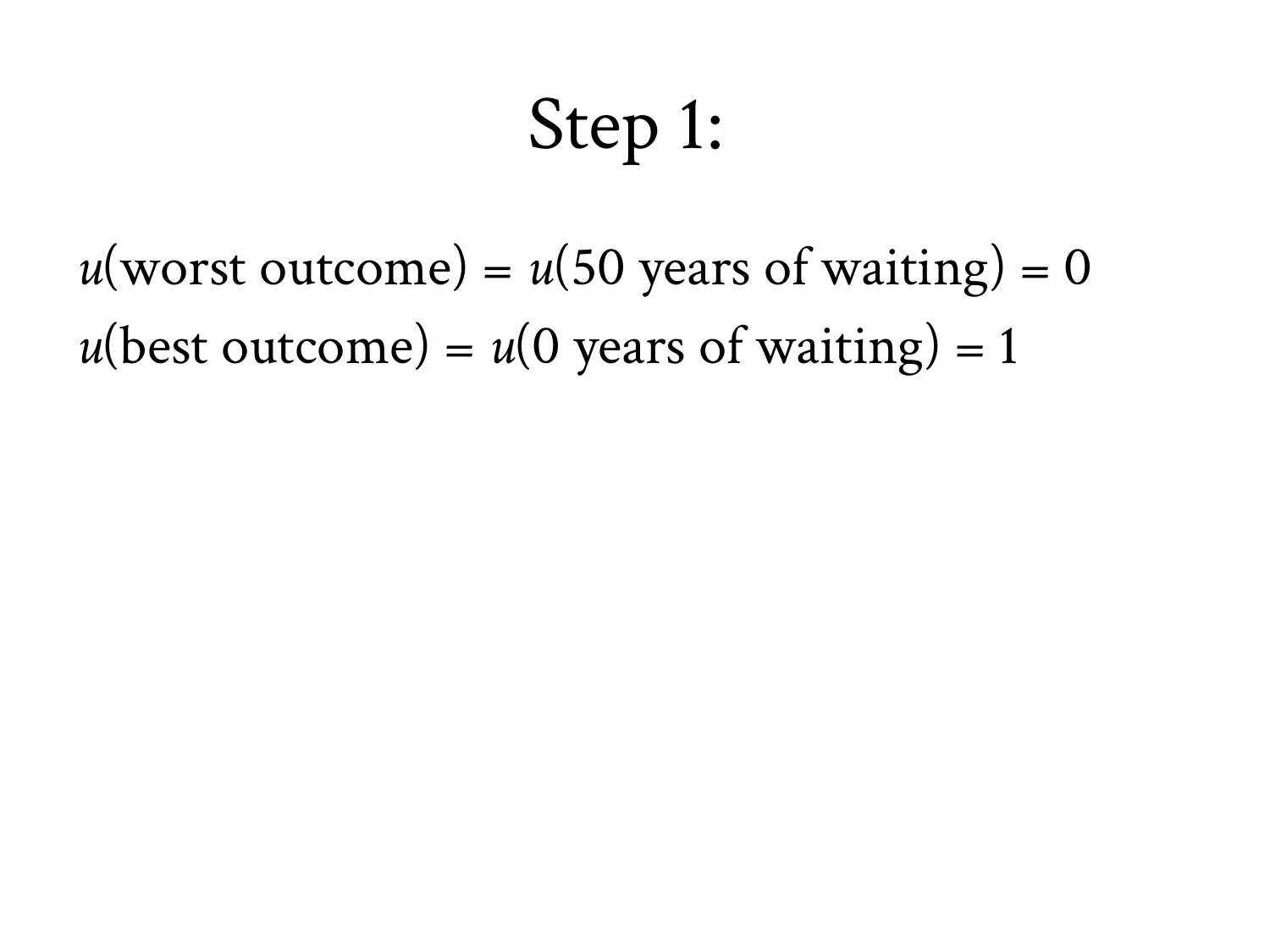

# Step 1:
u(worst outcome) = u(50 years of waiting) = 0
u(best outcome) = u(0 years of waiting) = 1